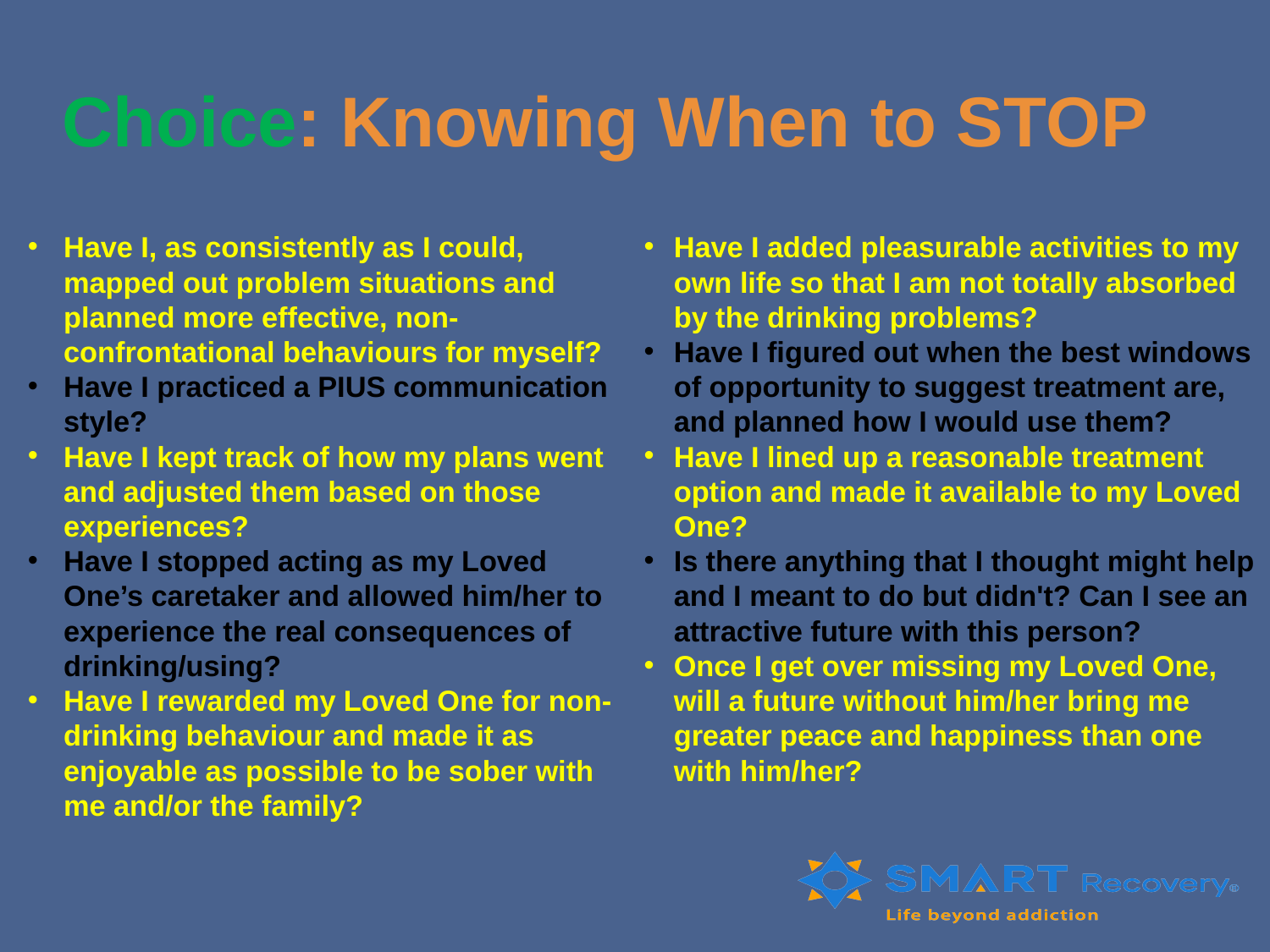

# Choice: Knowing When to STOP
Have I, as consistently as I could, mapped out problem situations and planned more effective, non-confrontational behaviours for myself?
Have I practiced a PIUS communication style?
Have I kept track of how my plans went and adjusted them based on those experiences?
Have I stopped acting as my Loved One’s caretaker and allowed him/her to experience the real consequences of drinking/using?
Have I rewarded my Loved One for non-drinking behaviour and made it as enjoyable as possible to be sober with me and/or the family?
Have I added pleasurable activities to my own life so that I am not totally absorbed by the drinking problems?
Have I figured out when the best windows of opportunity to suggest treatment are, and planned how I would use them?
Have I lined up a reasonable treatment option and made it available to my Loved One?
Is there anything that I thought might help and I meant to do but didn't? Can I see an attractive future with this person?
Once I get over missing my Loved One, will a future without him/her bring me greater peace and happiness than one with him/her?